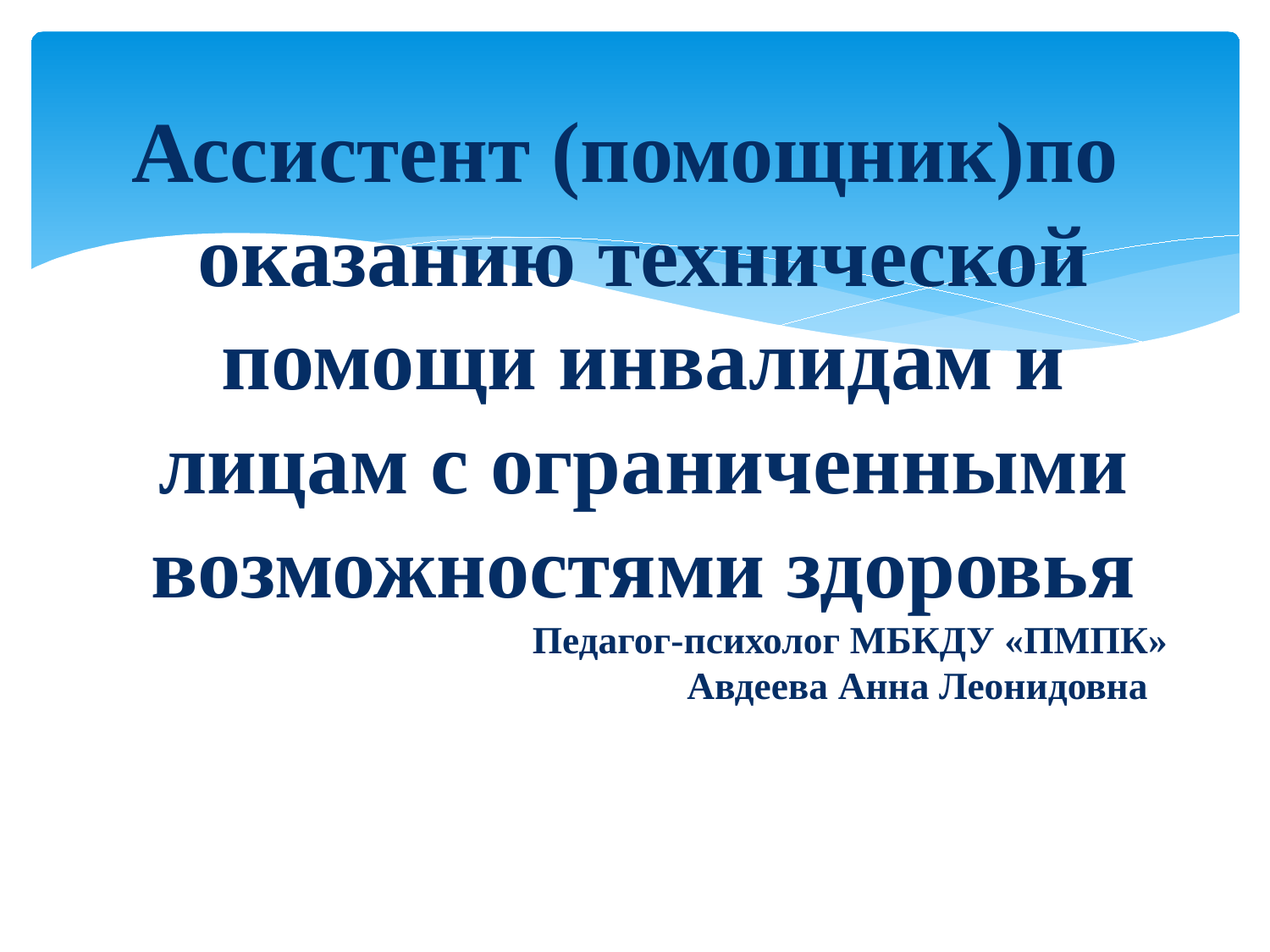

Ассистент (помощник)по оказанию технической помощи инвалидам и лицам с ограниченными возможностями здоровья
Педагог-психолог МБКДУ «ПМПК»
Авдеева Анна Леонидовна